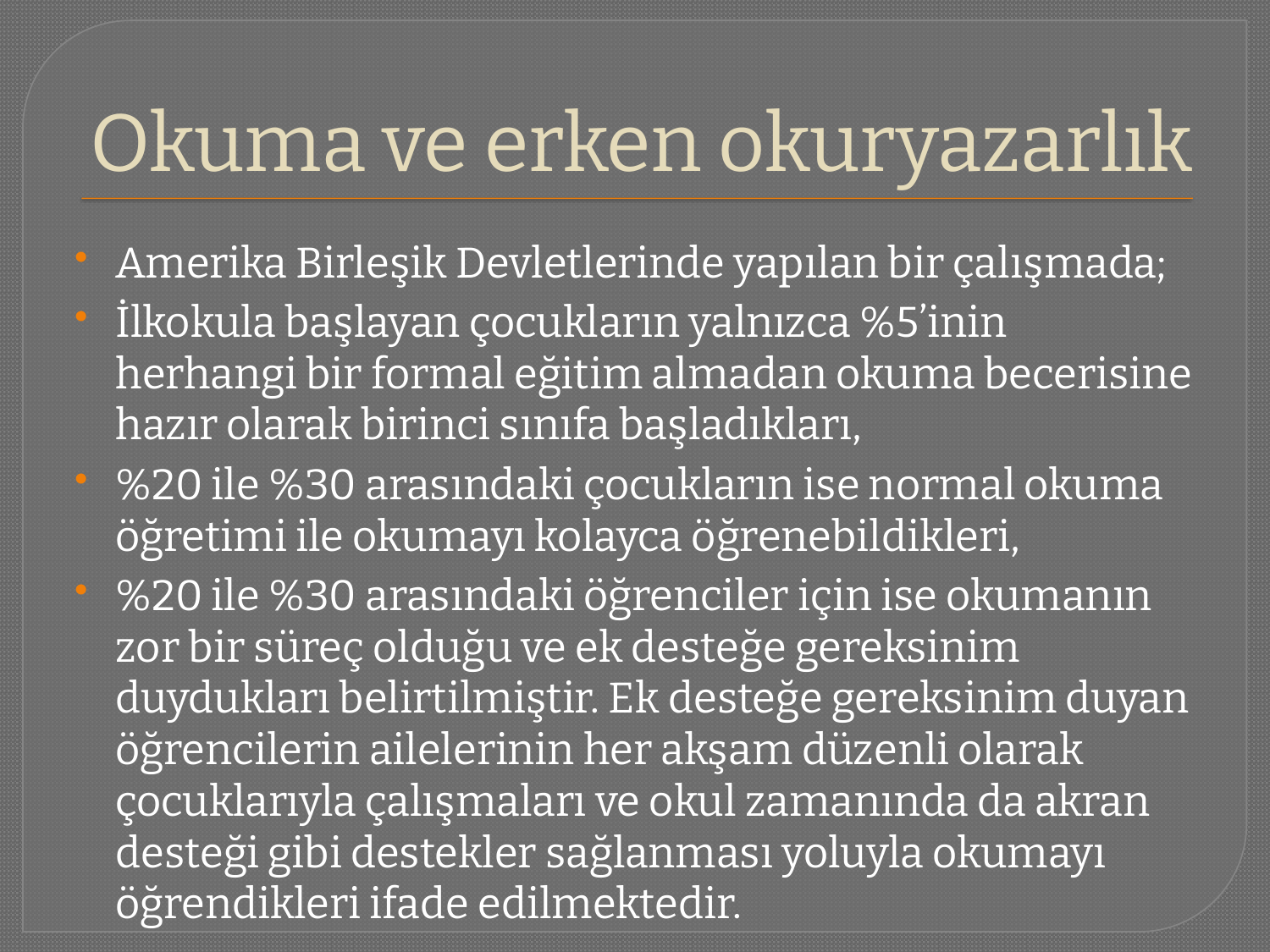

# Okuma ve erken okuryazarlık
Amerika Birleşik Devletlerinde yapılan bir çalışmada;
İlkokula başlayan çocukların yalnızca %5’inin herhangi bir formal eğitim almadan okuma becerisine hazır olarak birinci sınıfa başladıkları,
%20 ile %30 arasındaki çocukların ise normal okuma öğretimi ile okumayı kolayca öğrenebildikleri,
%20 ile %30 arasındaki öğrenciler için ise okumanın zor bir süreç olduğu ve ek desteğe gereksinim duydukları belirtilmiştir. Ek desteğe gereksinim duyan öğrencilerin ailelerinin her akşam düzenli olarak çocuklarıyla çalışmaları ve okul zamanında da akran desteği gibi destekler sağlanması yoluyla okumayı öğrendikleri ifade edilmektedir.